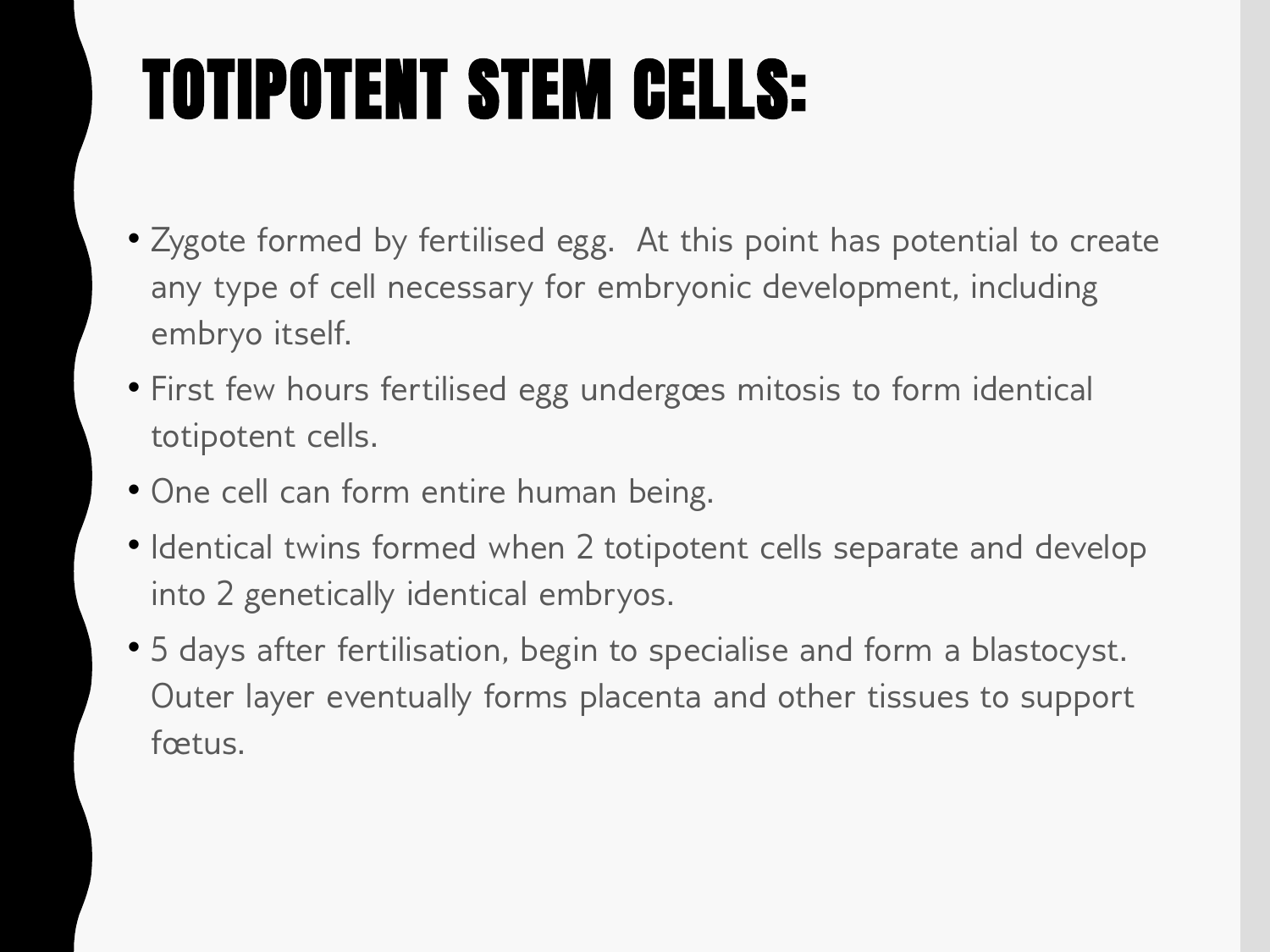

# Totipotent stem cells:
Zygote formed by fertilised egg.  At this point has potential to create any type of cell necessary for embryonic development, including embryo itself.
First few hours fertilised egg undergoes mitosis to form identical totipotent cells.
One cell can form entire human being.
Identical twins formed when 2 totipotent cells separate and develop into 2 genetically identical embryos.
5 days after fertilisation, begin to specialise and form a blastocyst. Outer layer eventually forms placenta and other tissues to support foetus.